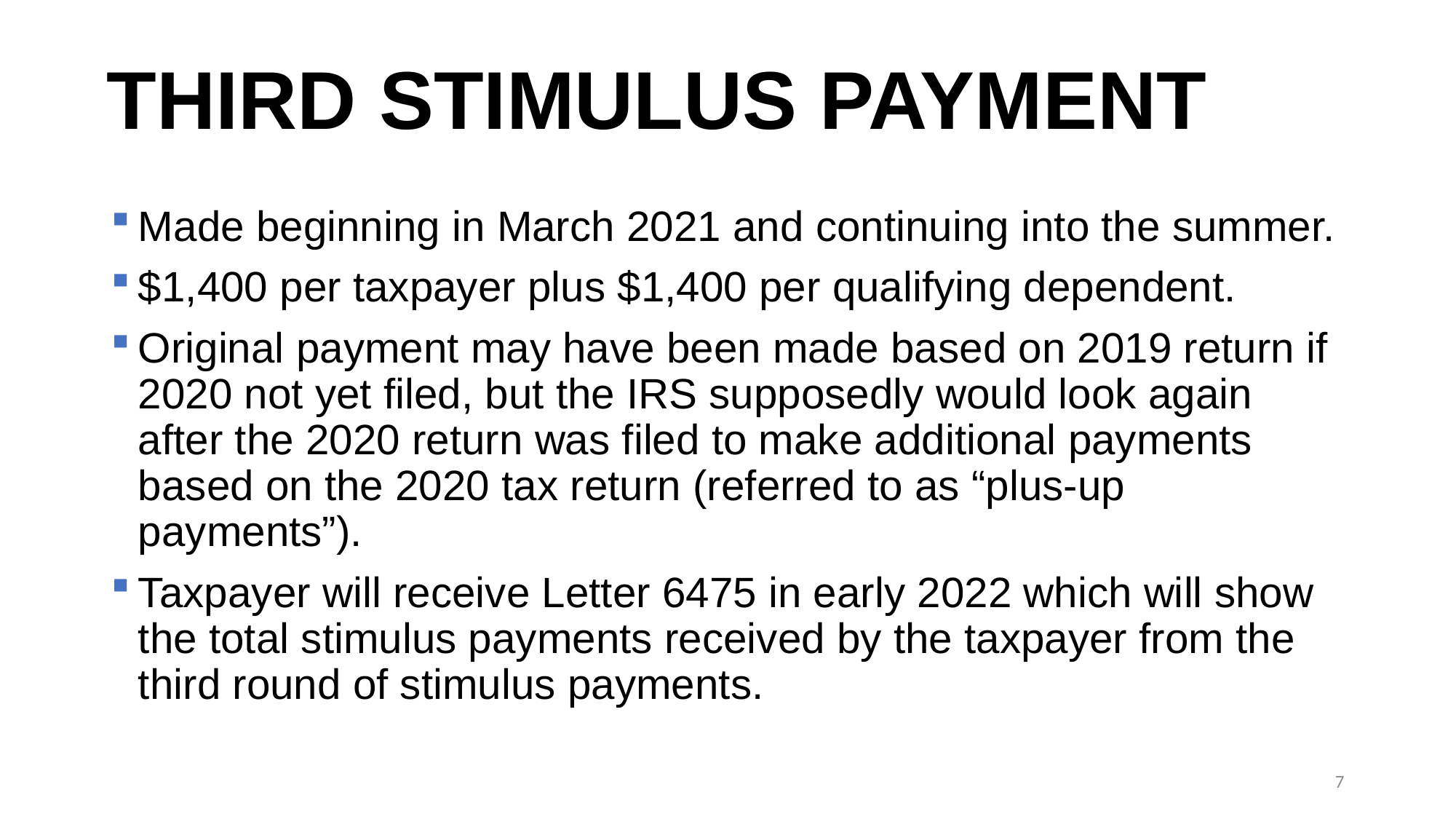

# THIRD STIMULUS PAYMENT
Made beginning in March 2021 and continuing into the summer.
$1,400 per taxpayer plus $1,400 per qualifying dependent.
Original payment may have been made based on 2019 return if 2020 not yet filed, but the IRS supposedly would look again after the 2020 return was filed to make additional payments based on the 2020 tax return (referred to as “plus-up payments”).
Taxpayer will receive Letter 6475 in early 2022 which will show the total stimulus payments received by the taxpayer from the third round of stimulus payments.
7